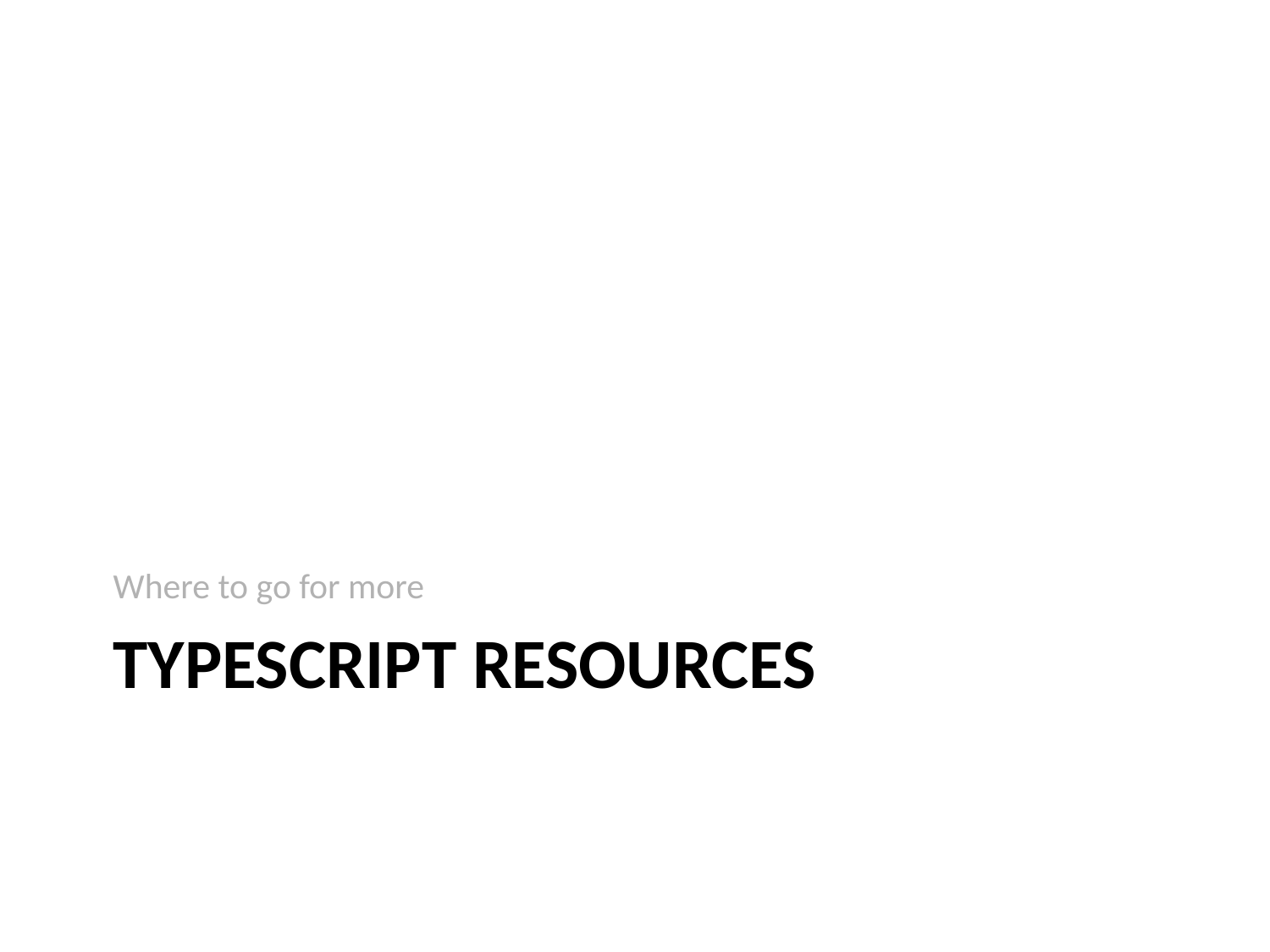

Where to go for more
# TypeScript Resources